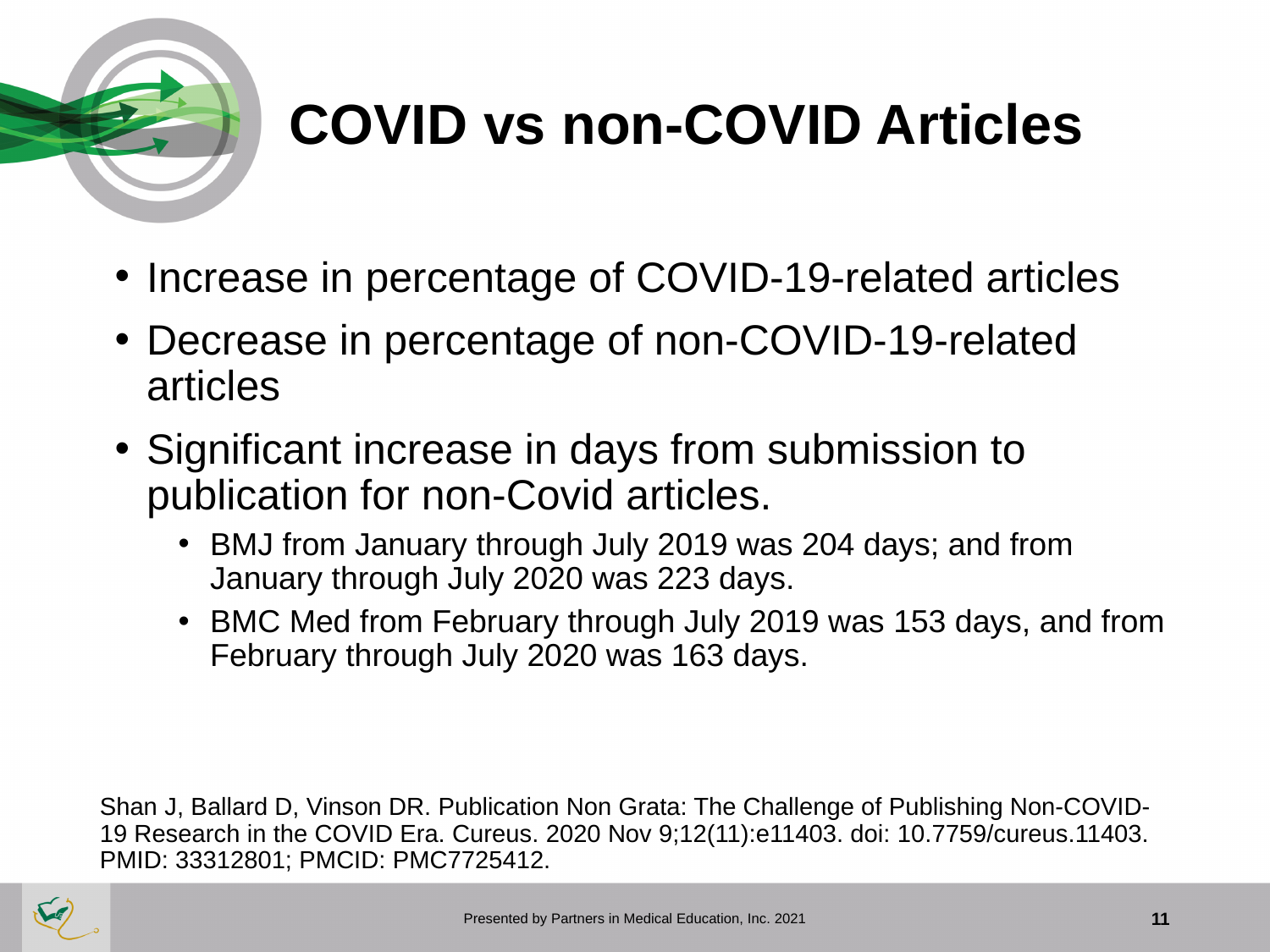

# COVID vs non-COVID Articles
Increase in percentage of COVID-19-related articles
Decrease in percentage of non-COVID-19-related articles
Significant increase in days from submission to publication for non-Covid articles.
BMJ from January through July 2019 was 204 days; and from January through July 2020 was 223 days.
BMC Med from February through July 2019 was 153 days, and from February through July 2020 was 163 days.

Shan J, Ballard D, Vinson DR. Publication Non Grata: The Challenge of Publishing Non-COVID-19 Research in the COVID Era. Cureus. 2020 Nov 9;12(11):e11403. doi: 10.7759/cureus.11403. PMID: 33312801; PMCID: PMC7725412.
Presented by Partners in Medical Education, Inc. 2021
11